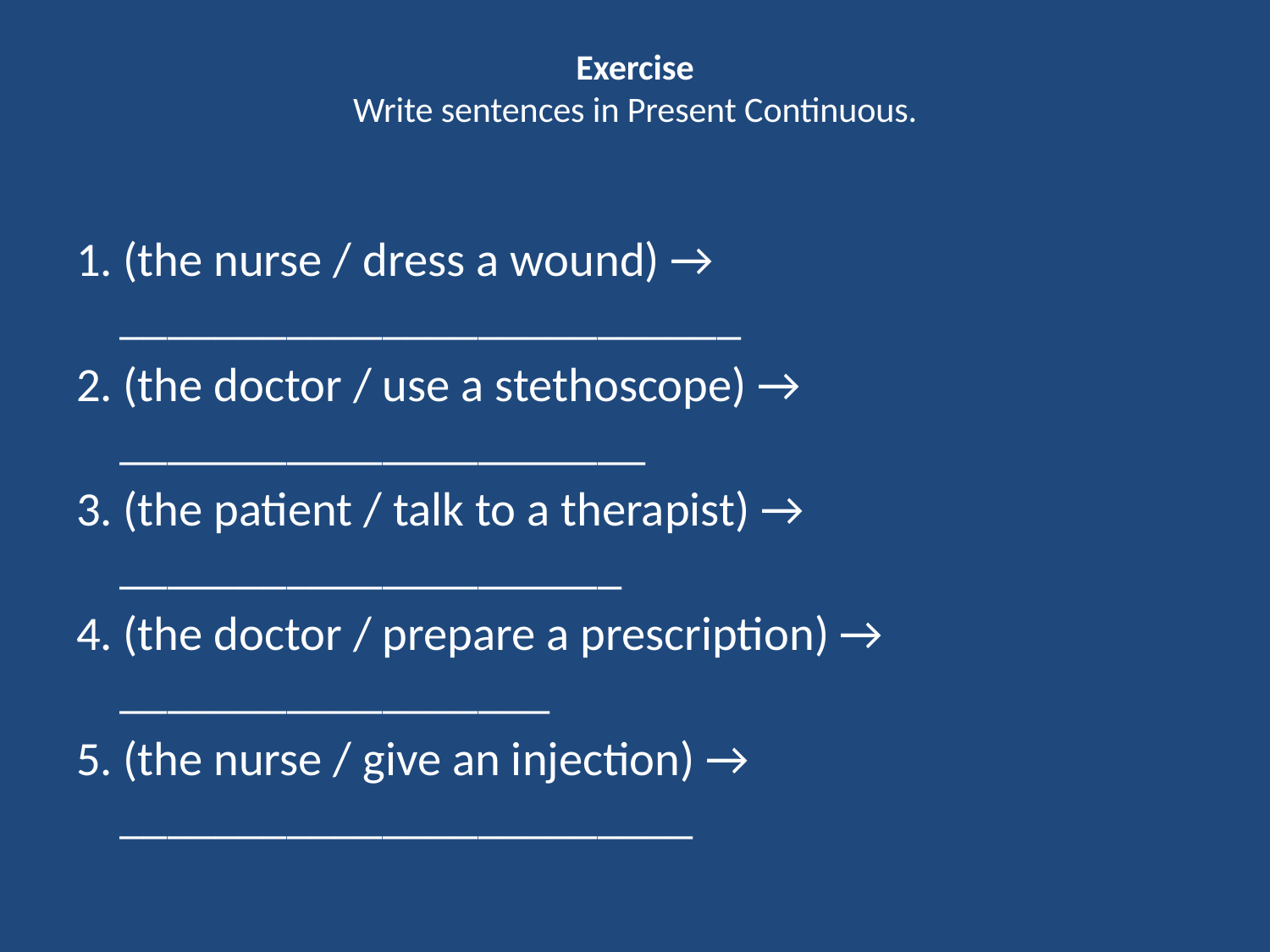

# Exercise Write sentences in Present Continuous.
1. (the nurse / dress a wound) → __________________________
2. (the doctor / use a stethoscope) → ______________________
3. (the patient / talk to a therapist) → _____________________
4. (the doctor / prepare a prescription) → __________________
5. (the nurse / give an injection) → ________________________